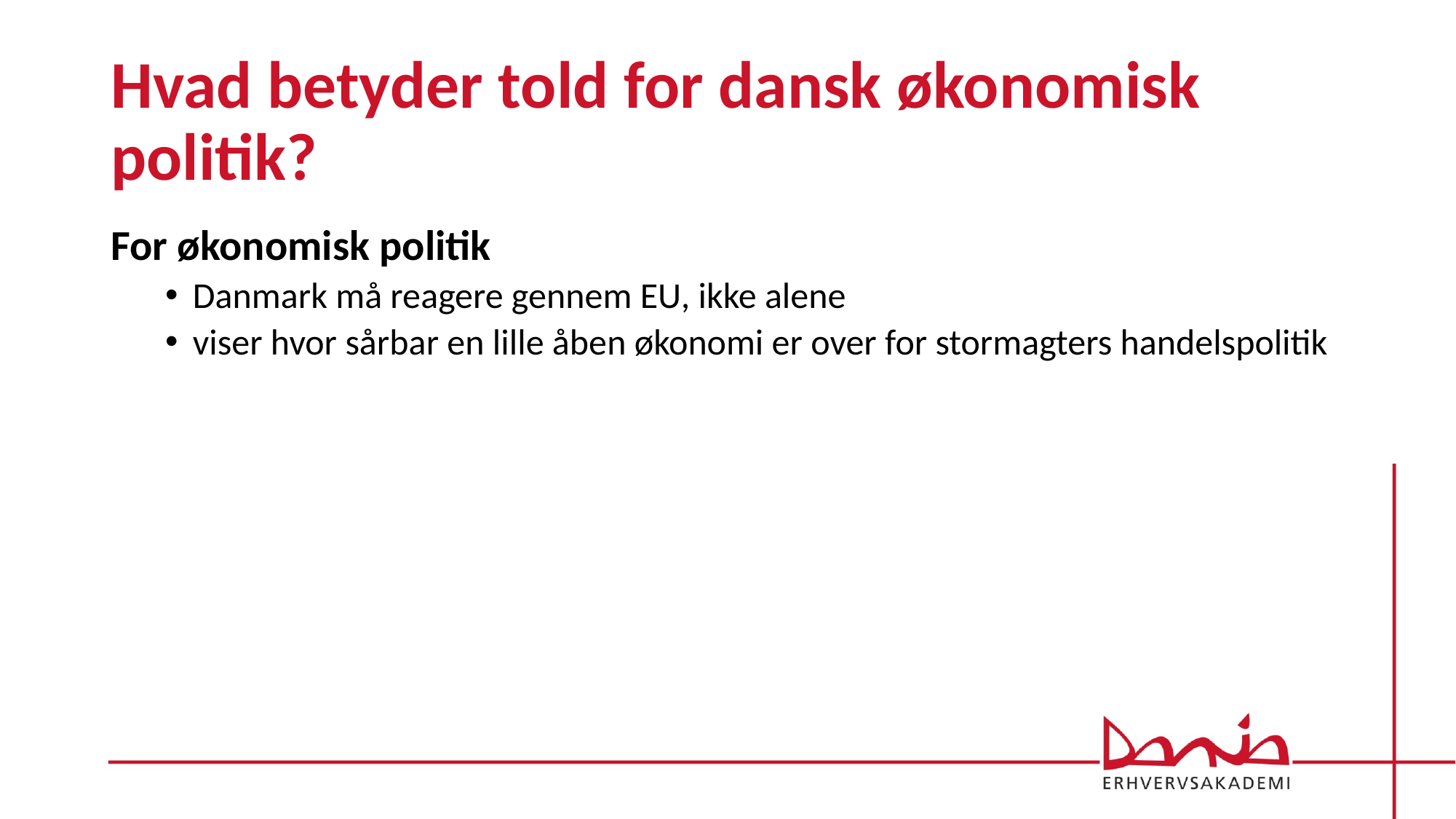

# Hvad betyder told for dansk økonomisk politik?
For økonomisk politik
Danmark må reagere gennem EU, ikke alene
viser hvor sårbar en lille åben økonomi er over for stormagters handelspolitik